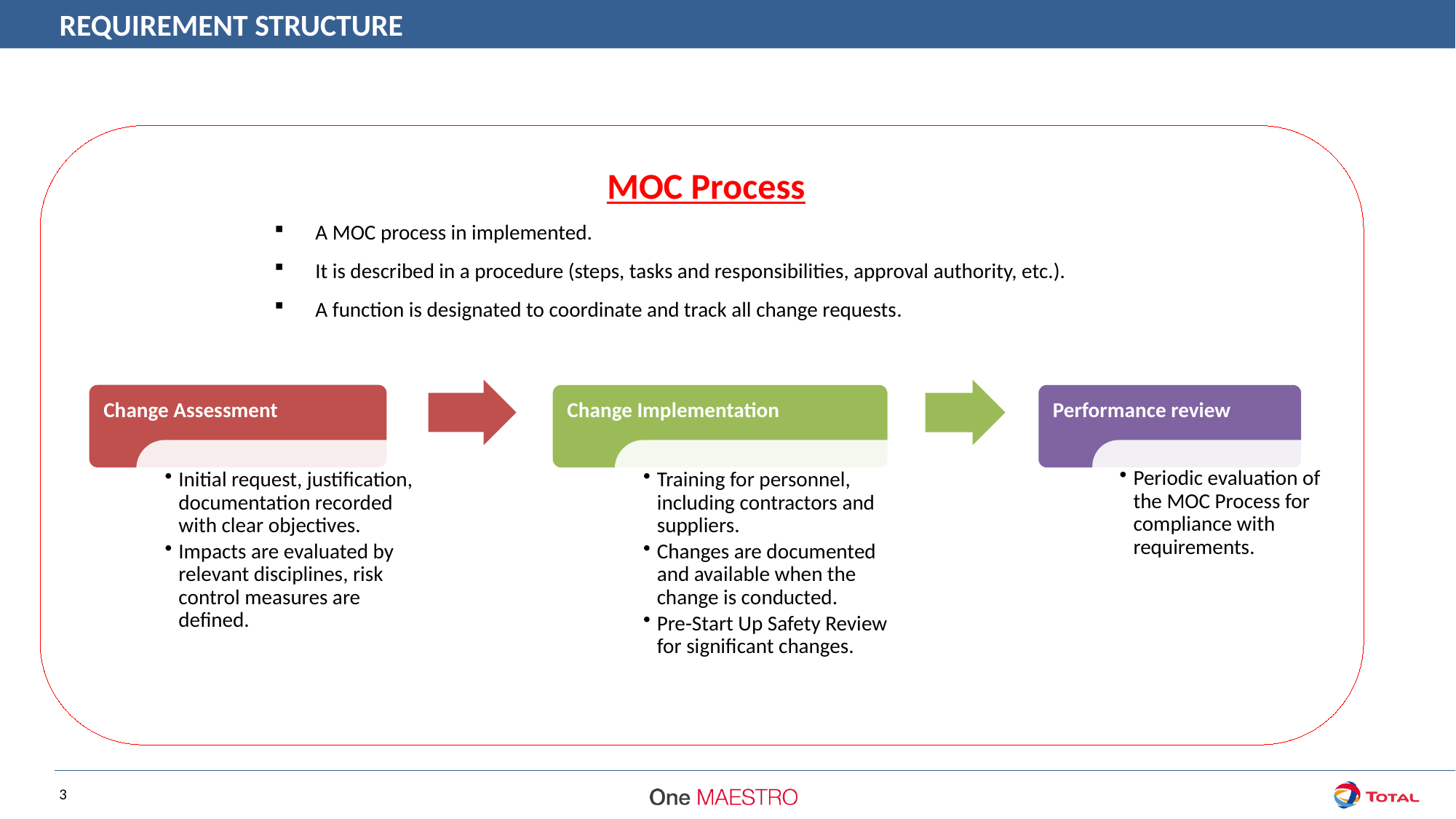

REQUIREMENT STRUCTURE

MOC Process
A MOC process in implemented.
It is described in a procedure (steps, tasks and responsibilities, approval authority, etc.).
A function is designated to coordinate and track all change requests.
Change Assessment
Initial request, justification, documentation recorded with clear objectives.
Impacts are evaluated by relevant disciplines, risk control measures are defined.

Change Implementation
Training for personnel, including contractors and suppliers.
Changes are documented and available when the change is conducted.
Pre-Start Up Safety Review for significant changes.

Performance review
Periodic evaluation of the MOC Process for compliance with requirements.